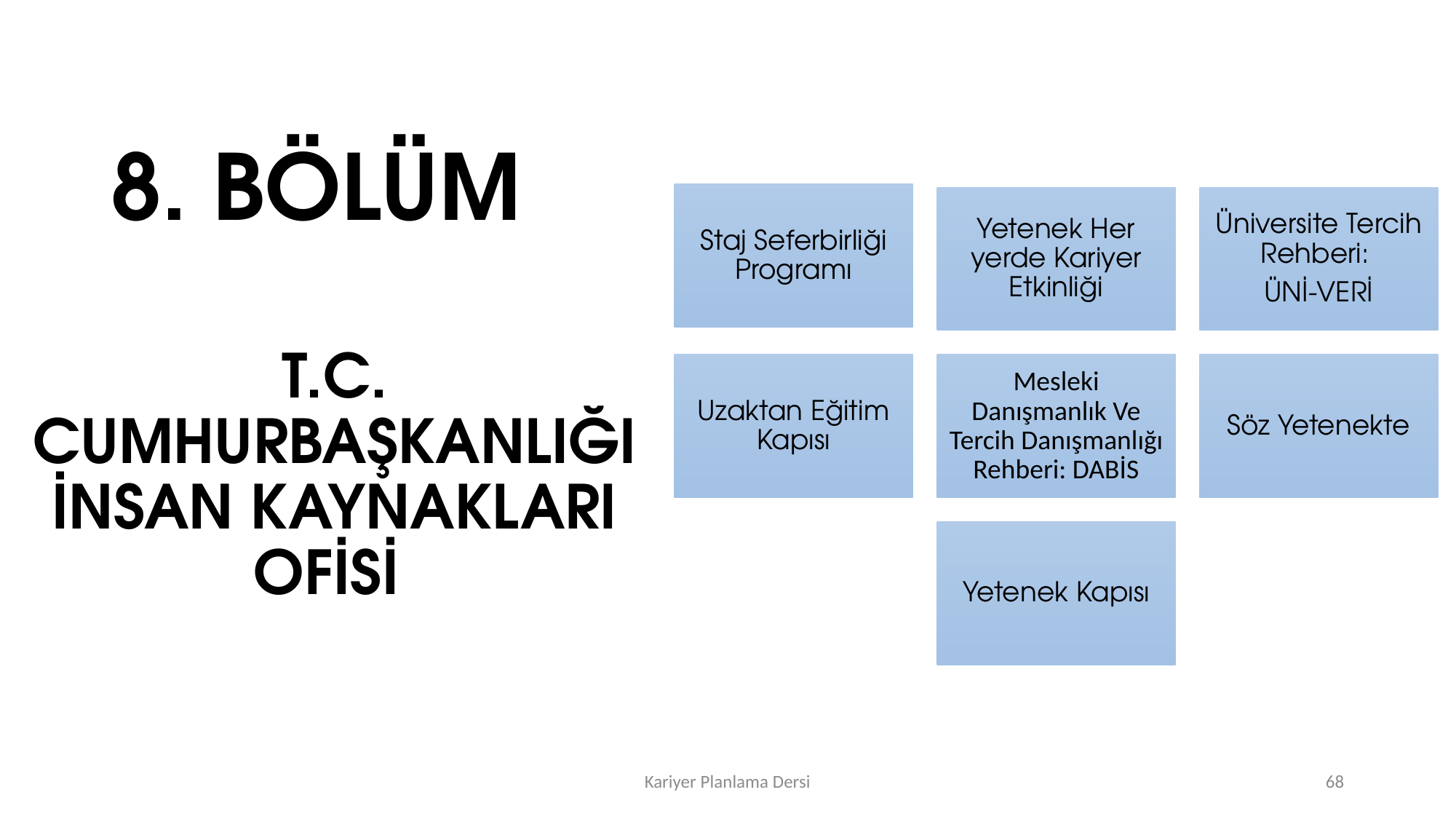

# 8. BÖLÜM
Staj Seferbirliği Programı
Yetenek Her yerde Kariyer Etkinliği
Üniversite Tercih Rehberi:
ÜNİ-VERİ
Uzaktan Eğitim Kapısı
Mesleki Danışmanlık Ve Tercih Danışmanlığı Rehberi: DABİS
Söz Yetenekte
Yetenek Kapısı
T.C. CUMHURBAŞKANLIĞI İNSAN KAYNAKLARI OFİSİ

Kariyer Planlama Dersi
68